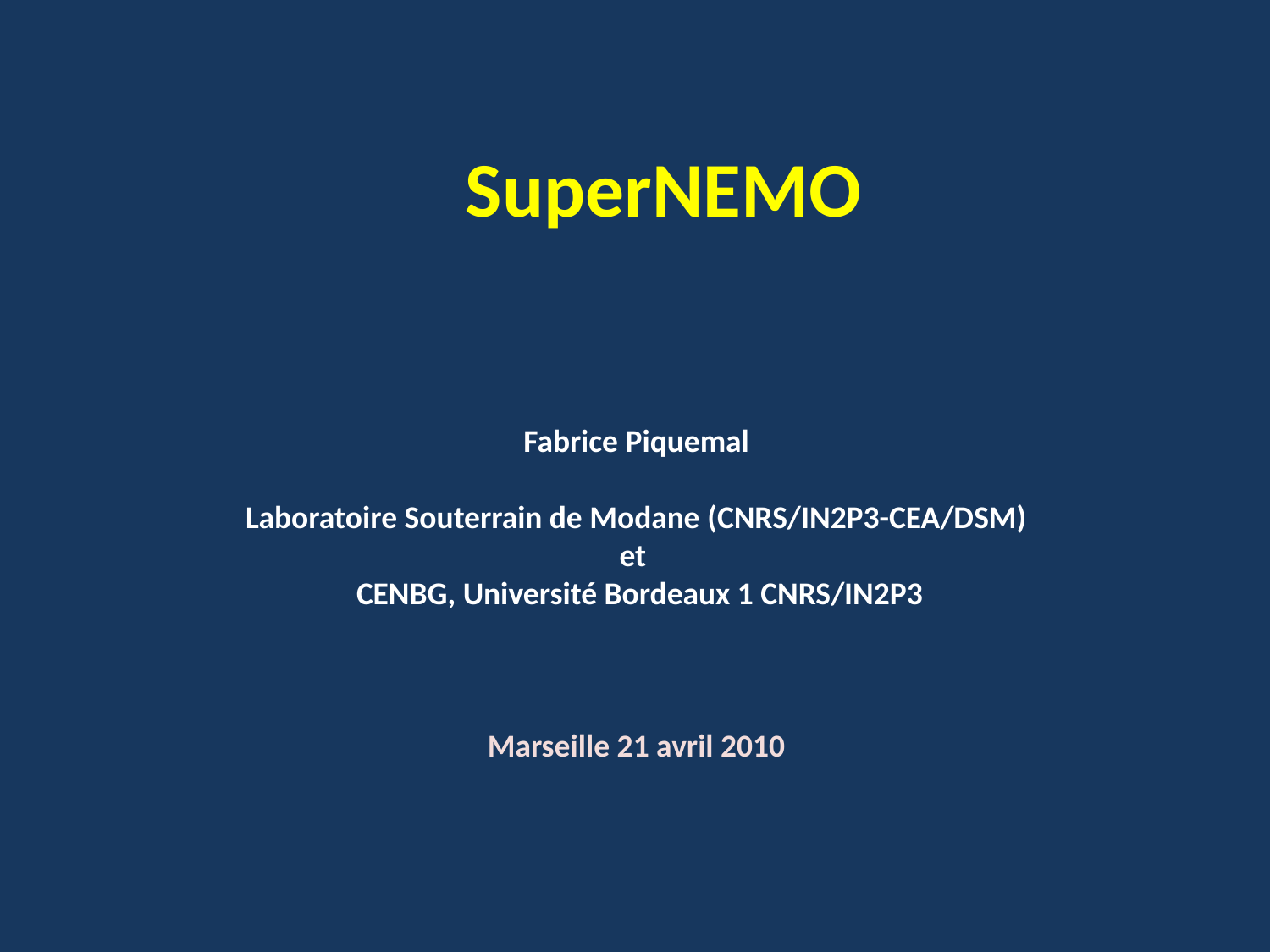

SuperNEMO
Fabrice Piquemal

Laboratoire Souterrain de Modane (CNRS/IN2P3-CEA/DSM)
et
 CENBG, Université Bordeaux 1 CNRS/IN2P3

Marseille 21 avril 2010